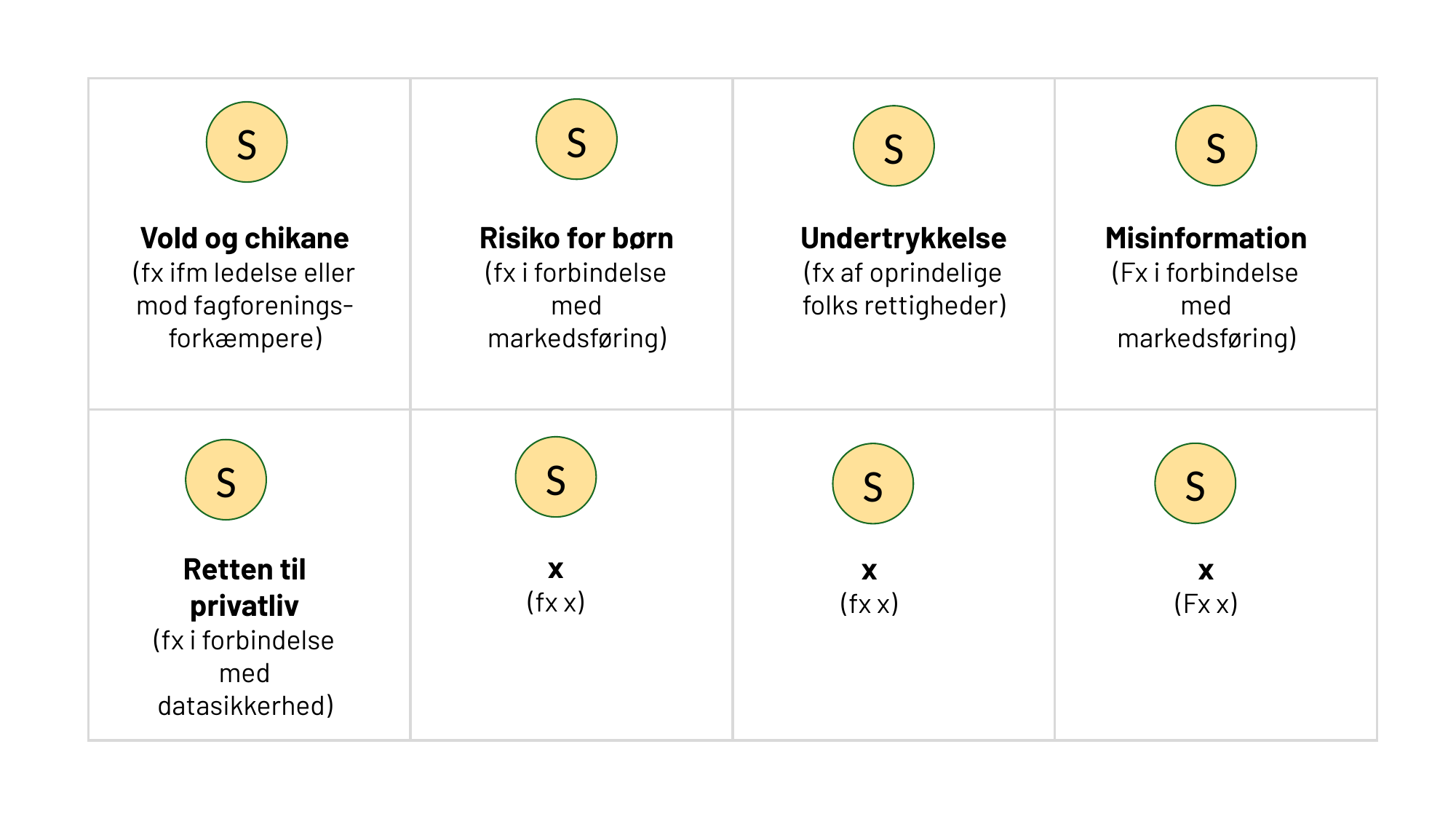

S
S
S
S
Risiko for børn
(fx i forbindelse med markedsføring)
Misinformation
(Fx i forbindelse med markedsføring)
Undertrykkelse
(fx af oprindelige folks rettigheder)
Vold og chikane
(fx ifm ledelse eller mod fagforenings-forkæmpere)

S
S
S
S
x
(fx x)
x
(fx x)
x
(Fx x)
Retten til privatliv
(fx i forbindelse med datasikkerhed)